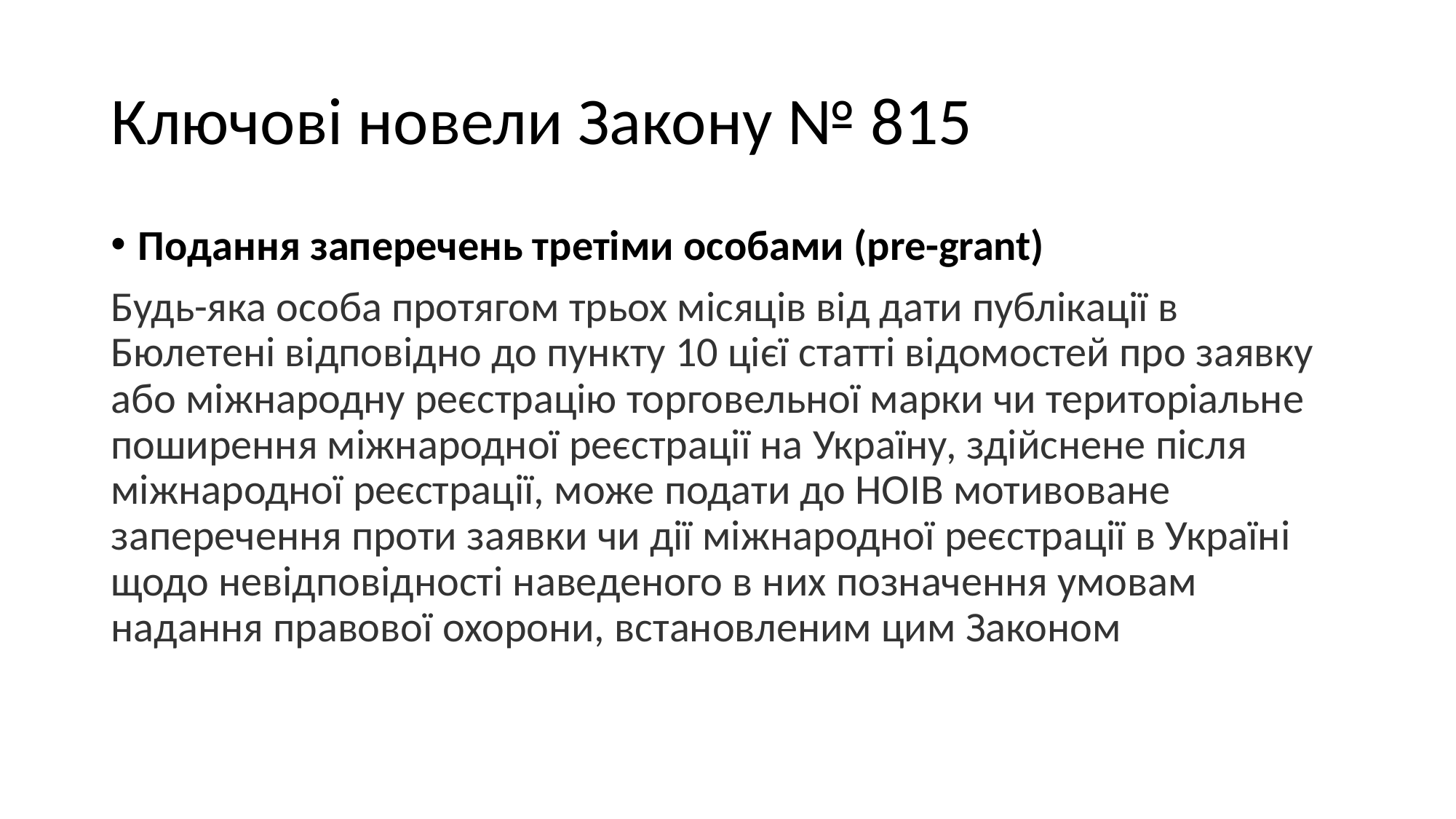

# Ключові новели Закону № 815
Подання заперечень третіми особами (pre-grant)
Будь-яка особа протягом трьох місяців від дати публікації в Бюлетені відповідно до пункту 10 цієї статті відомостей про заявку або міжнародну реєстрацію торговельної марки чи територіальне поширення міжнародної реєстрації на Україну, здійснене після міжнародної реєстрації, може подати до НОІВ мотивоване заперечення проти заявки чи дії міжнародної реєстрації в Україні щодо невідповідності наведеного в них позначення умовам надання правової охорони, встановленим цим Законом